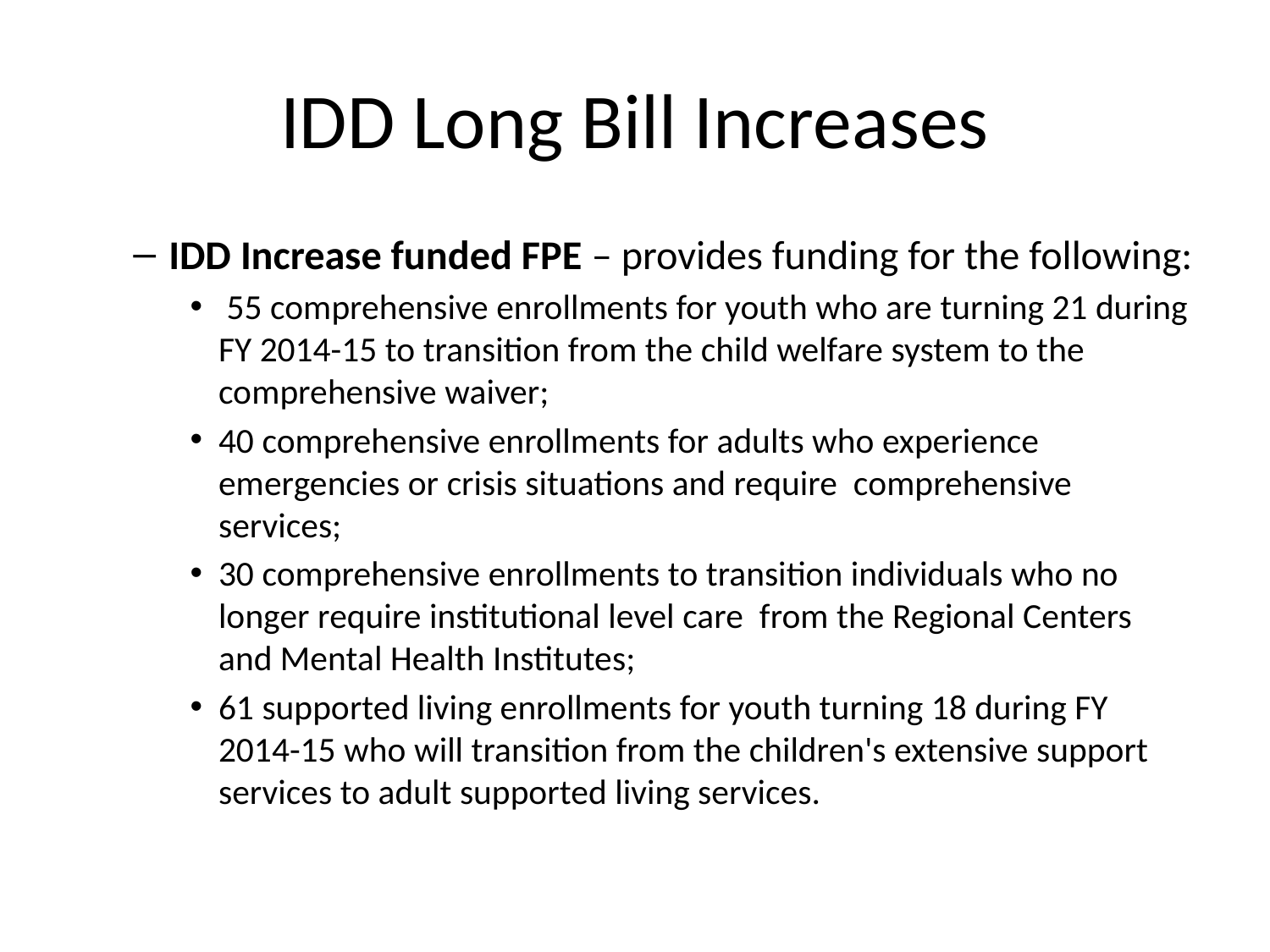

# IDD Long Bill Increases
IDD Increase funded FPE – provides funding for the following:
 55 comprehensive enrollments for youth who are turning 21 during FY 2014-15 to transition from the child welfare system to the comprehensive waiver;
40 comprehensive enrollments for adults who experience emergencies or crisis situations and require  comprehensive services;
30 comprehensive enrollments to transition individuals who no longer require institutional level care  from the Regional Centers and Mental Health Institutes;
61 supported living enrollments for youth turning 18 during FY 2014-15 who will transition from the children's extensive support services to adult supported living services.